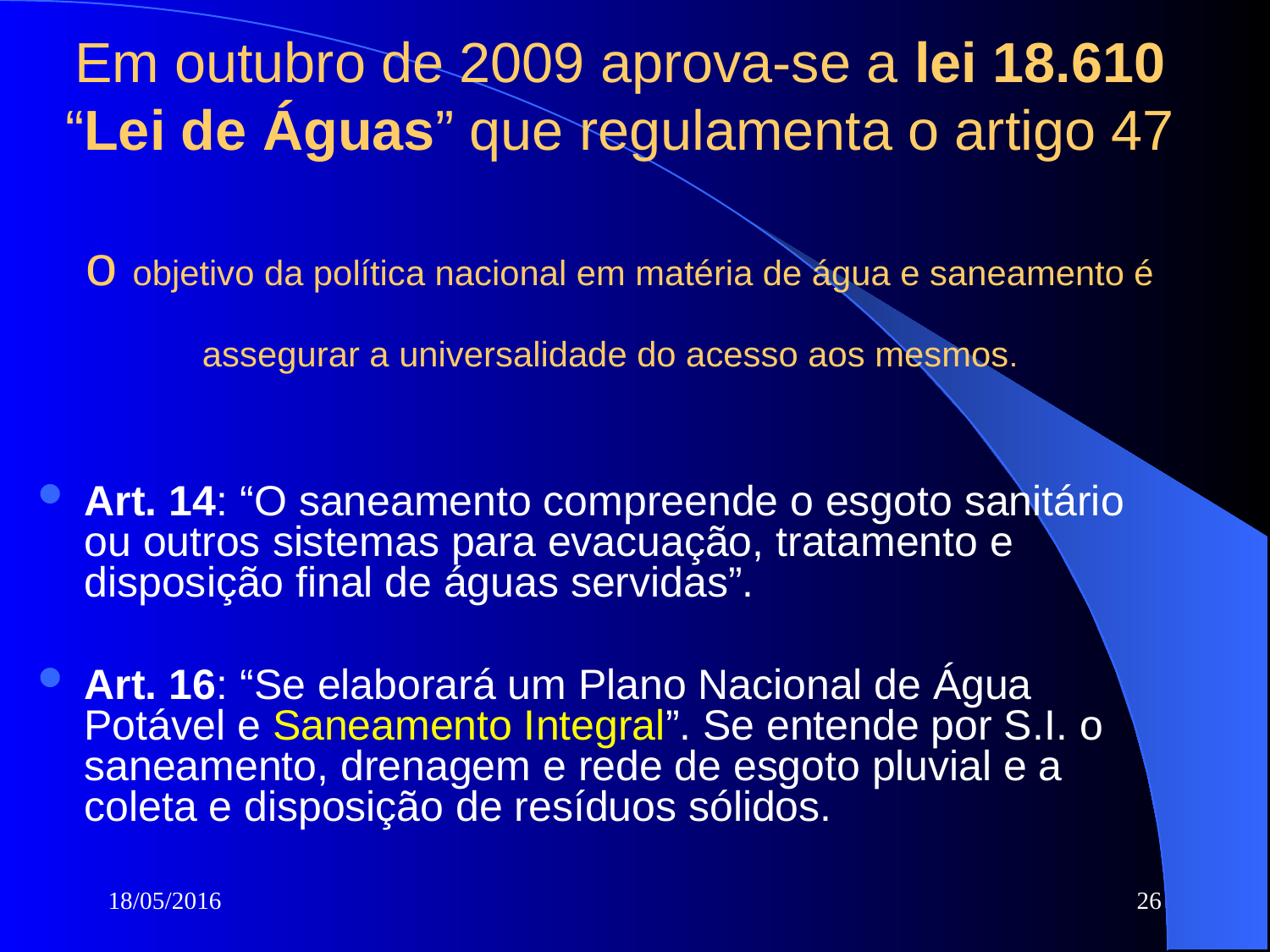

Em outubro de 2009 aprova-se a lei 18.610 “Lei de Águas” que regulamenta o artigo 47
o objetivo da política nacional em matéria de água e saneamento é assegurar a universalidade do acesso aos mesmos.

Art. 14: “O saneamento compreende o esgoto sanitário ou outros sistemas para evacuação, tratamento e disposição final de águas servidas”.

Art. 16: “Se elaborará um Plano Nacional de Água Potável e Saneamento Integral”. Se entende por S.I. o saneamento, drenagem e rede de esgoto pluvial e a coleta e disposição de resíduos sólidos.
18/05/2016
26